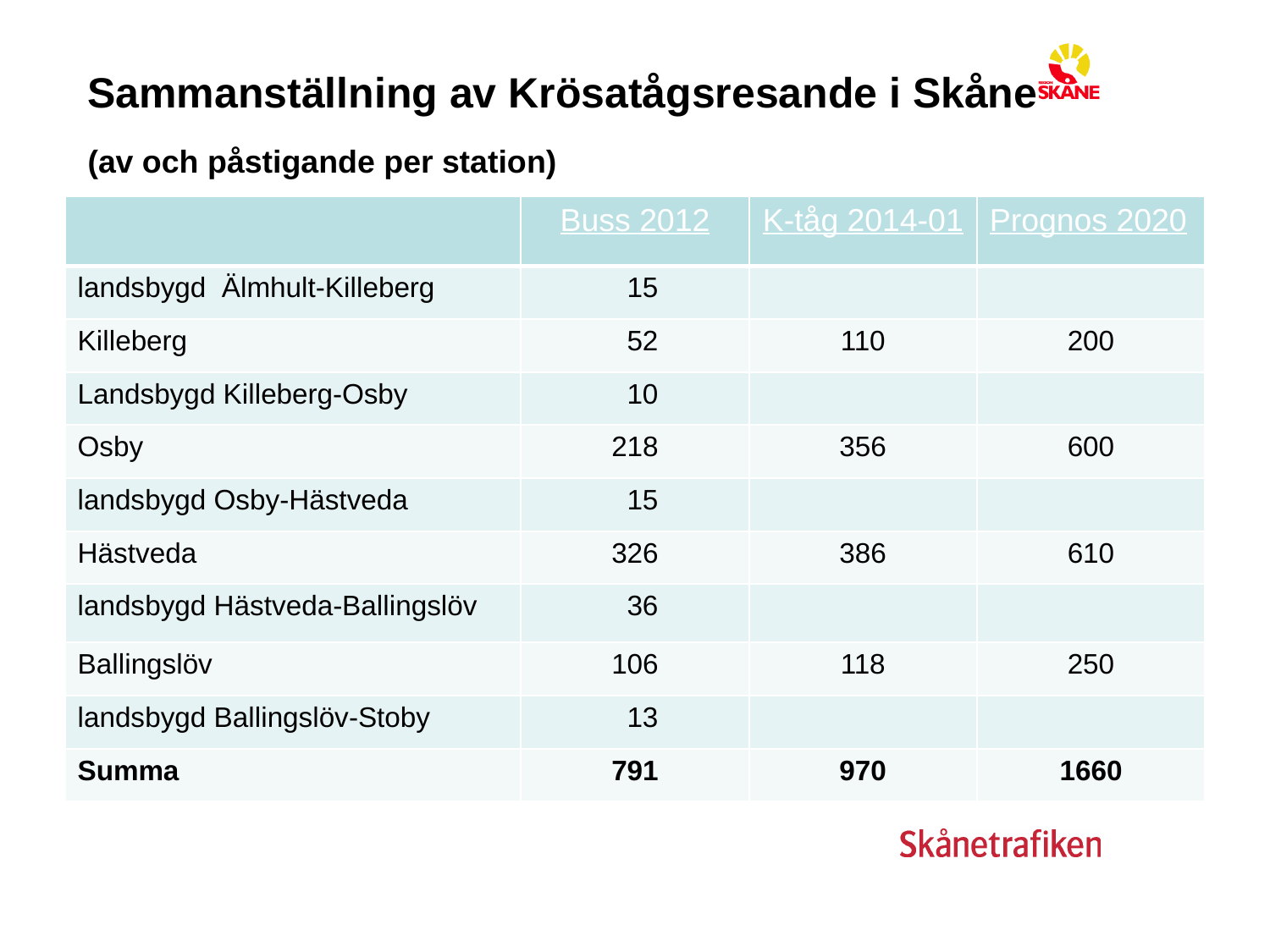

# Sammanställning av Krösatågsresande i Skåne (av och påstigande per station)
|  | Buss 2012 | K-tåg 2014-01 | Prognos 2020 |
| --- | --- | --- | --- |
| landsbygd Älmhult-Killeberg | 15 |  |  |
| Killeberg | 52 | 110 | 200 |
| Landsbygd Killeberg-Osby | 10 |  |  |
| Osby | 218 | 356 | 600 |
| landsbygd Osby-Hästveda | 15 |  |  |
| Hästveda | 326 | 386 | 610 |
| landsbygd Hästveda-Ballingslöv | 36 |  |  |
| Ballingslöv | 106 | 118 | 250 |
| landsbygd Ballingslöv-Stoby | 13 |  |  |
| Summa | 791 | 970 | 1660 |